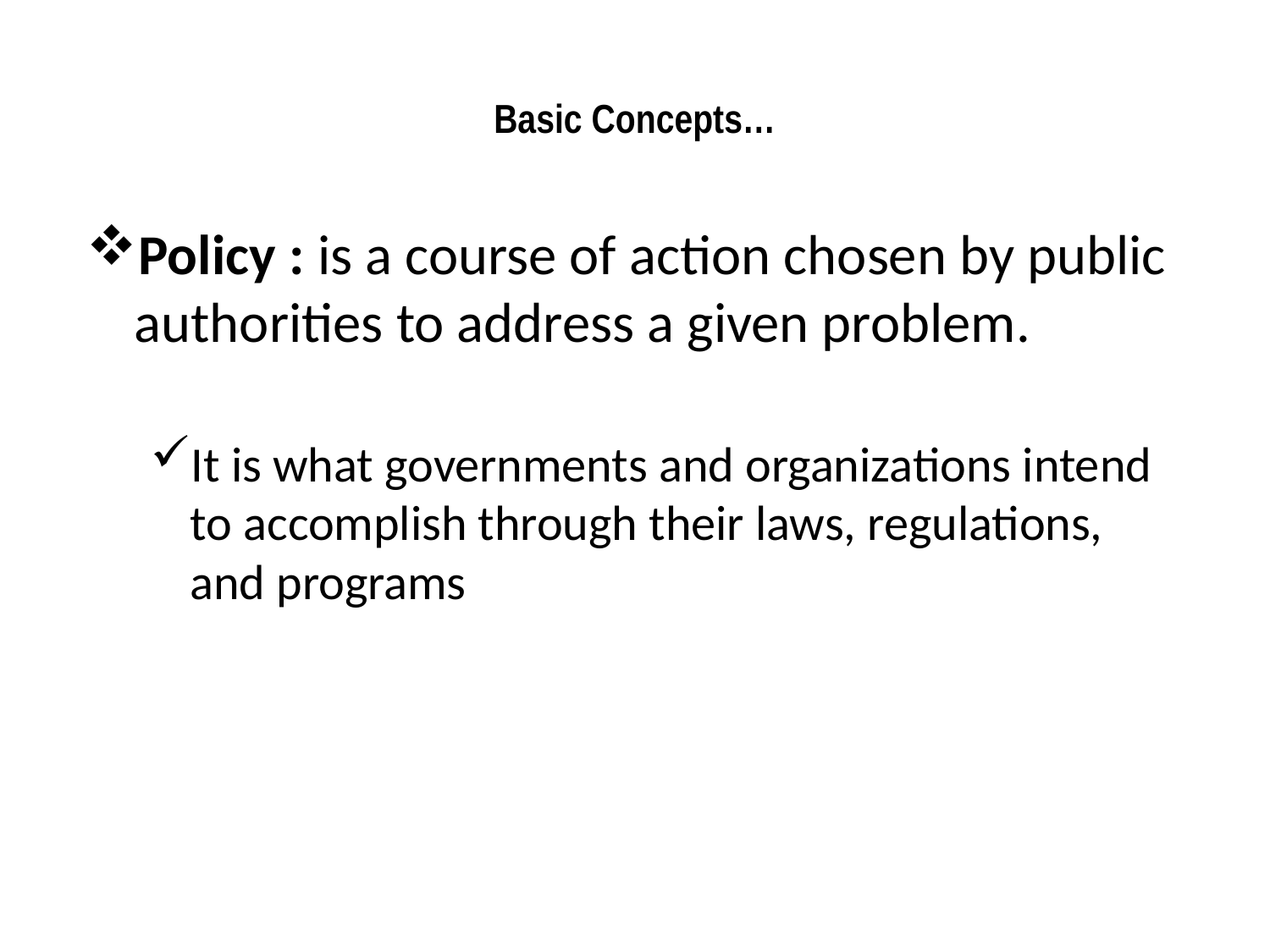

# Basic Concepts…
Policy : is a course of action chosen by public authorities to address a given problem.

It is what governments and organizations intend to accomplish through their laws, regulations, and programs